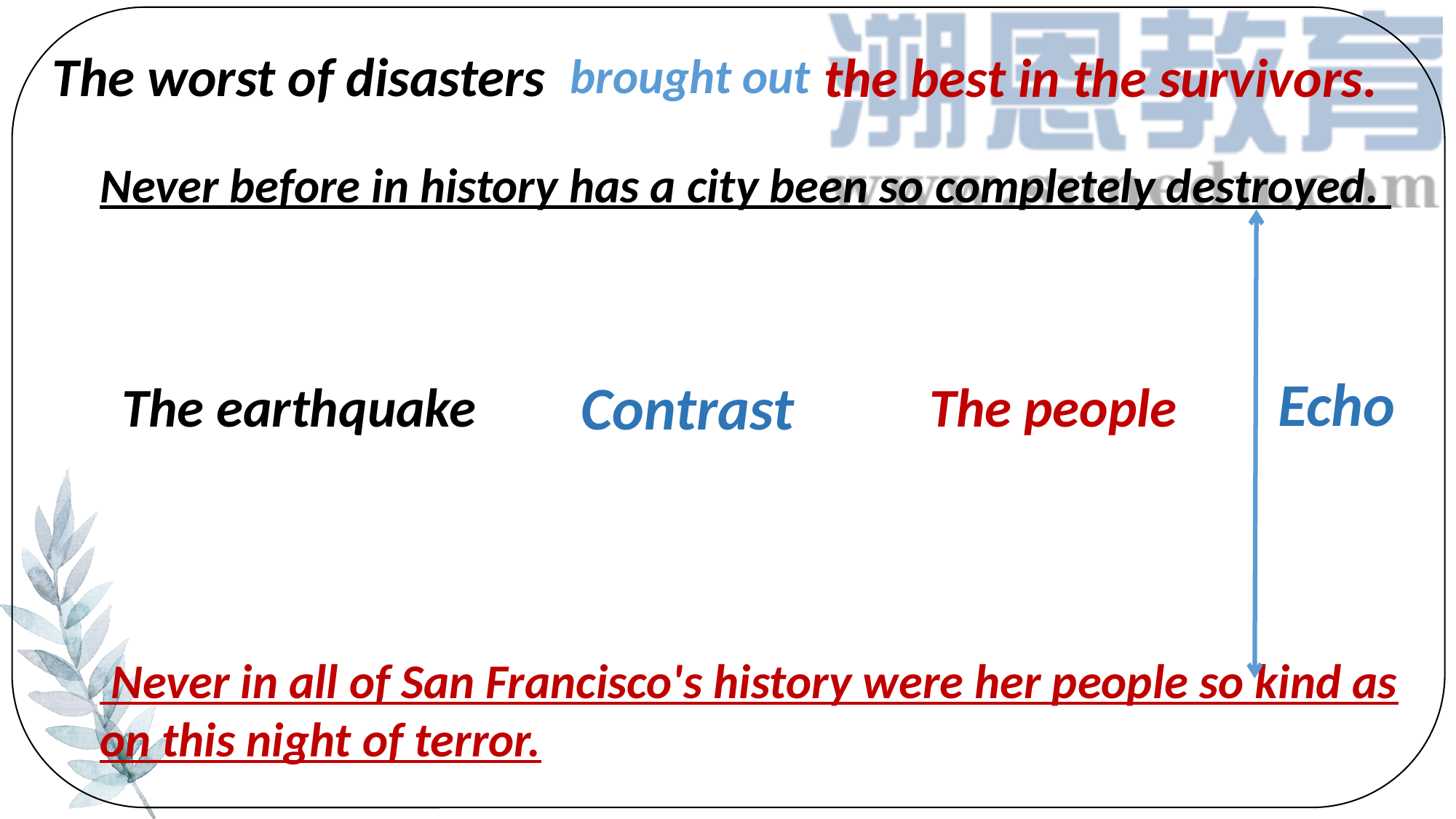

The worst of disasters
the best in the survivors.
brought out
Never before in history has a city been so completely destroyed.
Echo
Contrast
The earthquake
The people
 Never in all of San Francisco's history were her people so kind as on this night of terror.